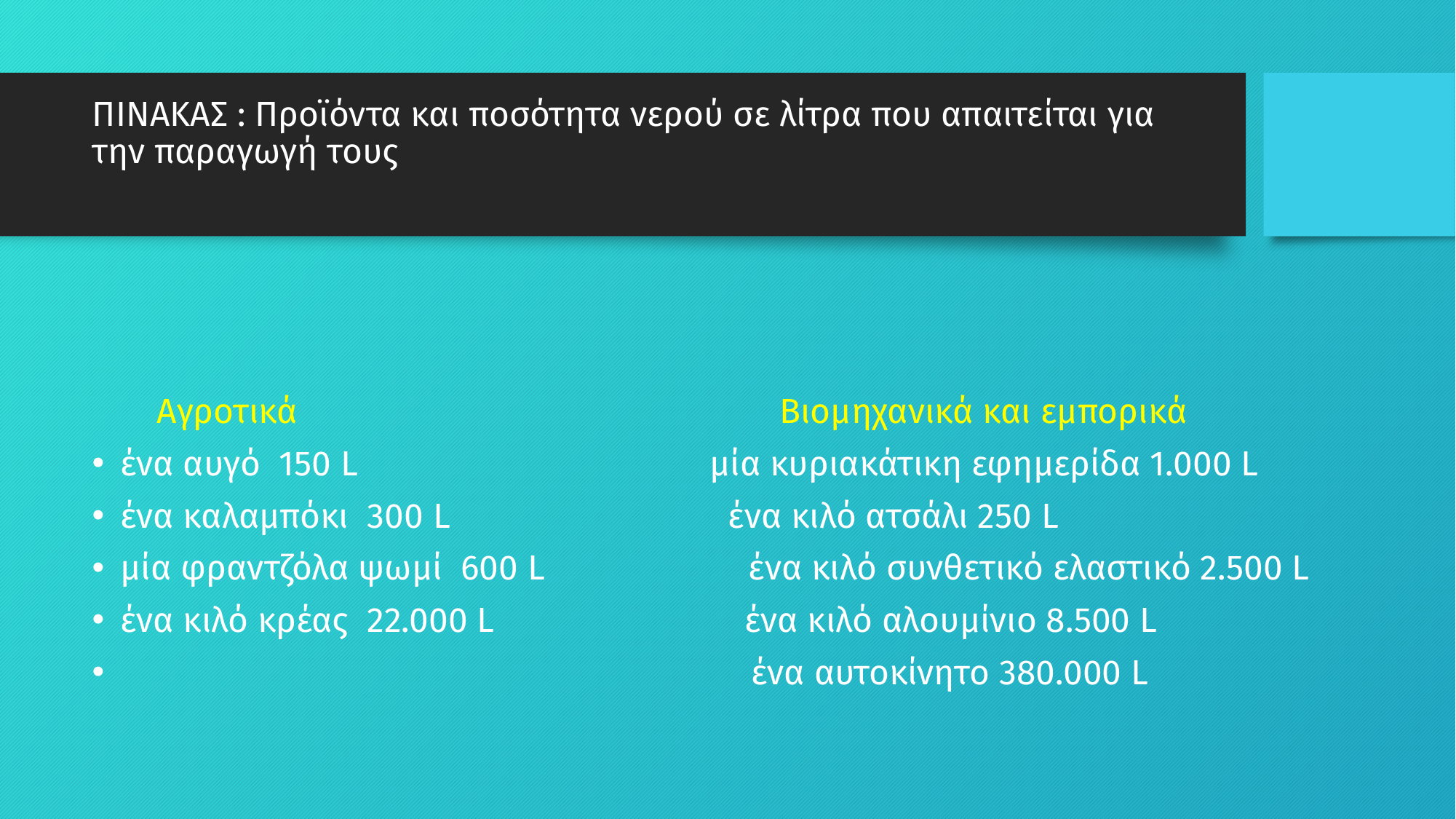

# ΠΙΝΑΚΑΣ : Προϊόντα και ποσότητα νερού σε λίτρα που απαιτείται για την παραγωγή τους

       Αγροτικά                                                    Βιομηχανικά και εμπορικά
ένα αυγό  150 L                                      μία κυριακάτικη εφημερίδα 1.000 L
ένα καλαμπόκι  300 L                              ένα κιλό ατσάλι 250 L
μία φραντζόλα ψωμί  600 L                      ένα κιλό συνθετικό ελαστικό 2.500 L
ένα κιλό κρέας  22.000 L                           ένα κιλό αλουμίνιο 8.500 L
                                                                    ένα αυτοκίνητο 380.000 L